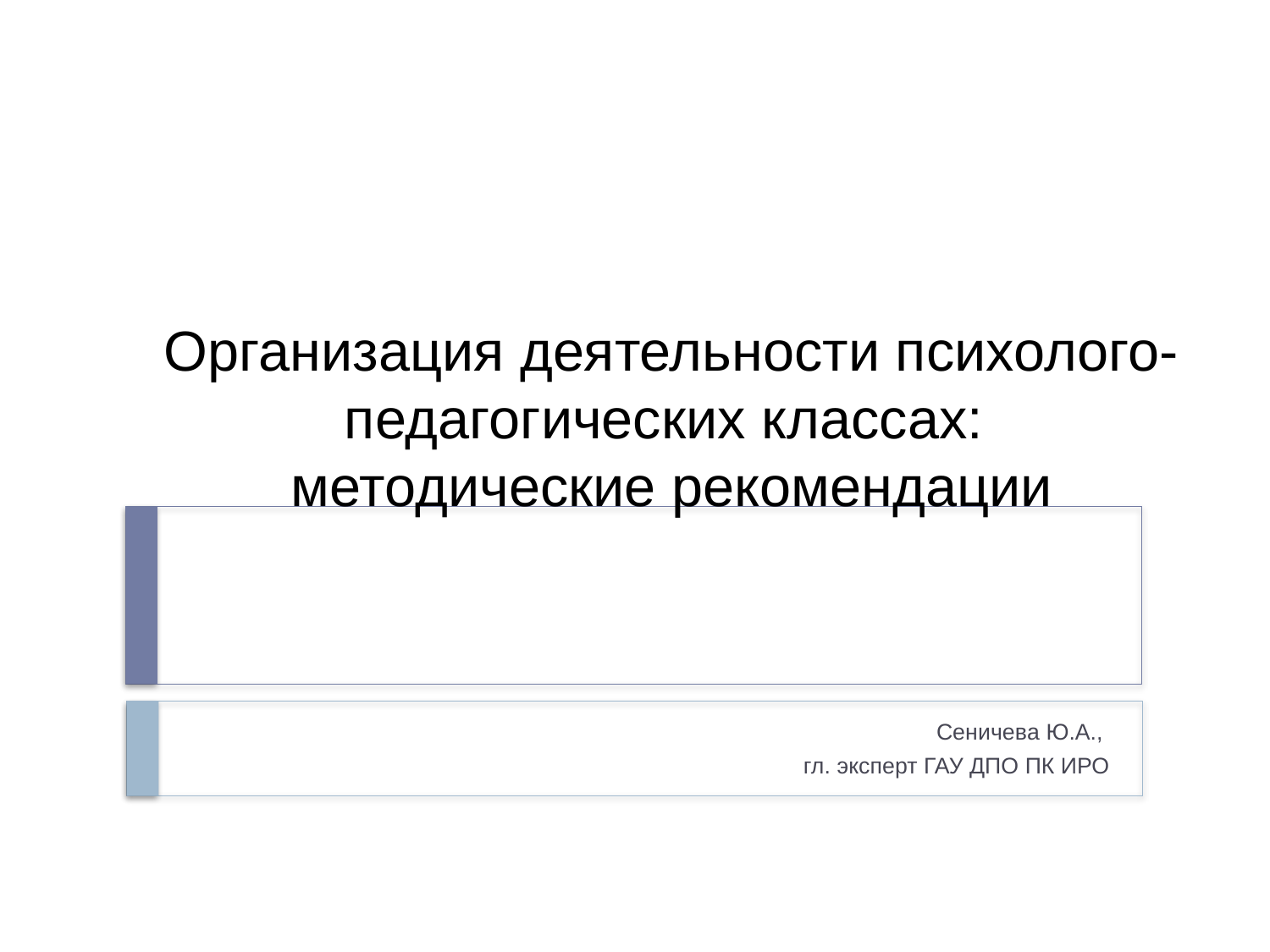

# Организация деятельности психолого-педагогических классах: методические рекомендации
Сеничева Ю.А.,
гл. эксперт ГАУ ДПО ПК ИРО